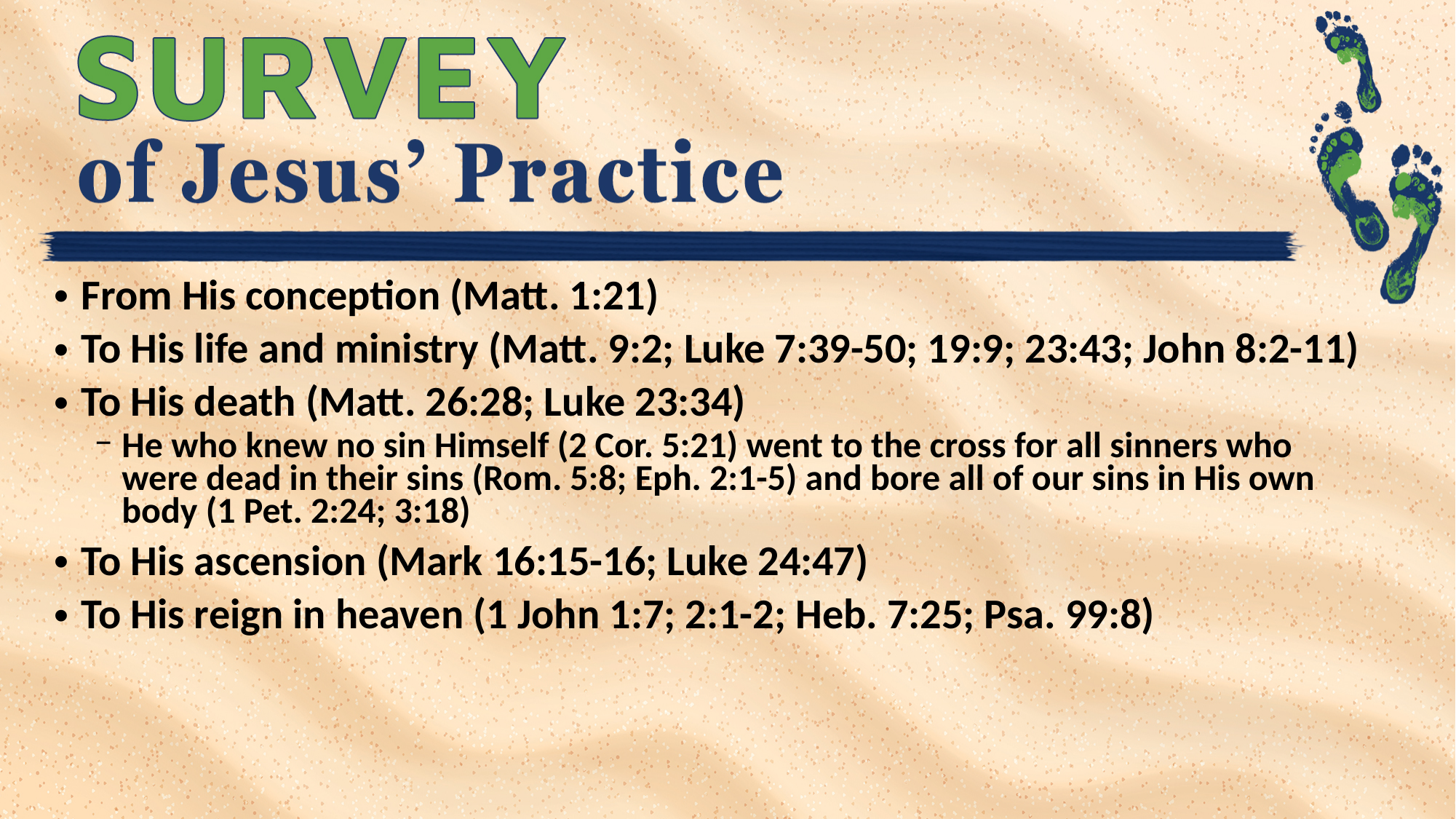

From His conception (Matt. 1:21)
To His life and ministry (Matt. 9:2; Luke 7:39-50; 19:9; 23:43; John 8:2-11)
To His death (Matt. 26:28; Luke 23:34)
He who knew no sin Himself (2 Cor. 5:21) went to the cross for all sinners who
were dead in their sins (Rom. 5:8; Eph. 2:1-5) and bore all of our sins in His own
body (1 Pet. 2:24; 3:18)
To His ascension (Mark 16:15-16; Luke 24:47)
To His reign in heaven (1 John 1:7; 2:1-2; Heb. 7:25; Psa. 99:8)